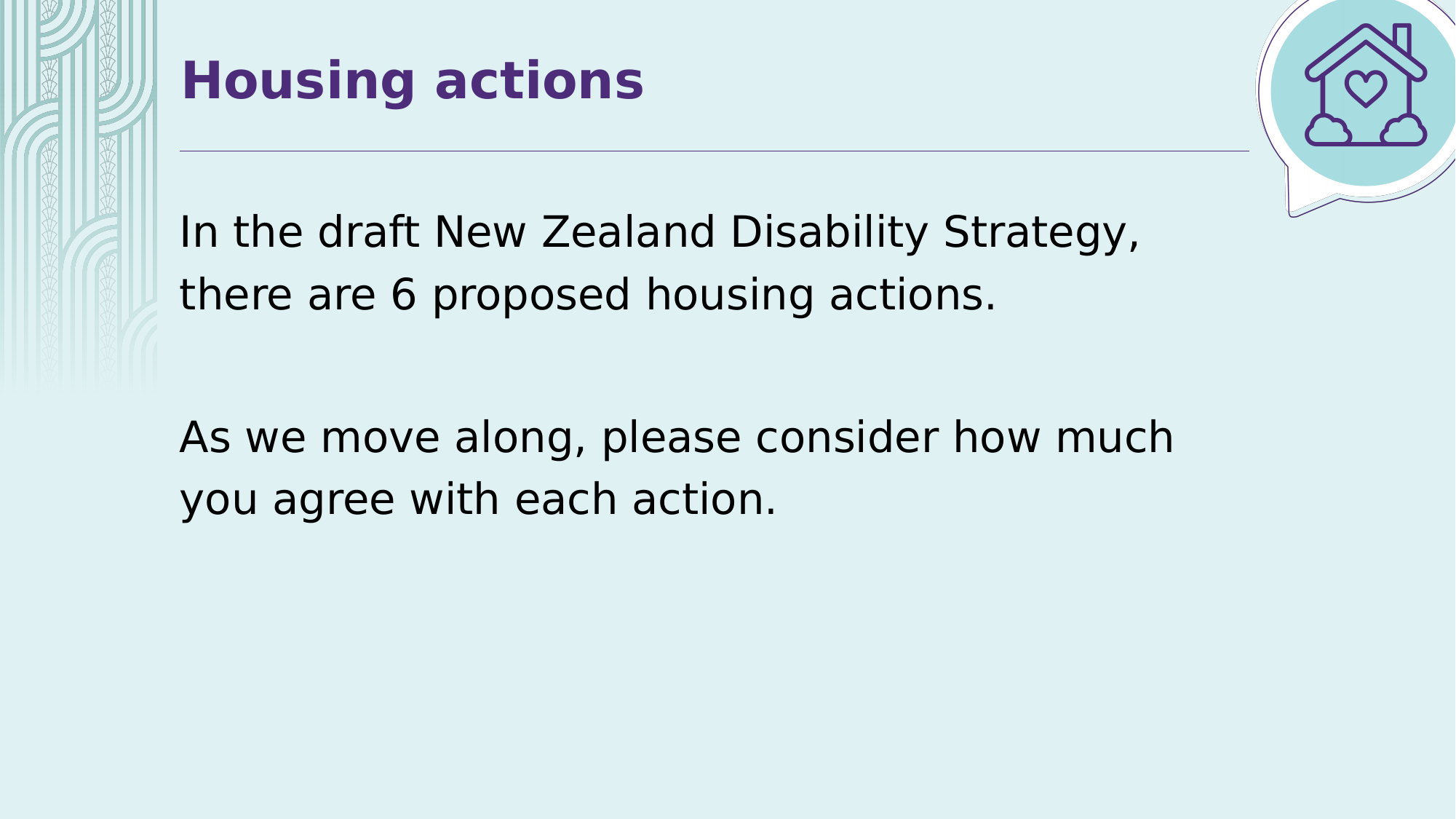

# Housing actions
In the draft New Zealand Disability Strategy, there are 6 proposed housing actions.

As we move along, please consider how much you agree with each action.